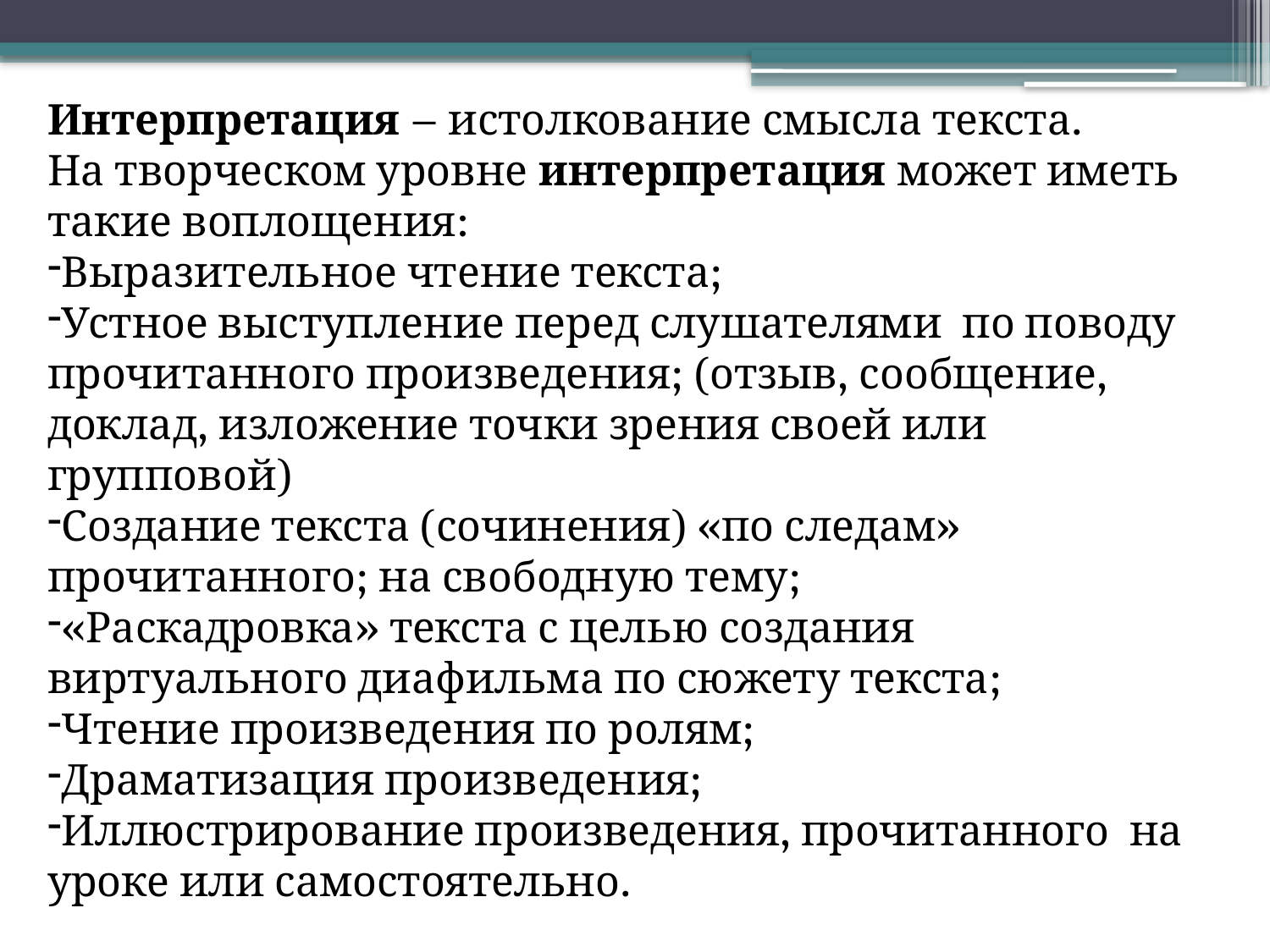

Интерпретация – истолкование смысла текста.
На творческом уровне интерпретация может иметь такие воплощения:
Выразительное чтение текста;
Устное выступление перед слушателями  по поводу прочитанного произведения; (отзыв, сообщение, доклад, изложение точки зрения своей или групповой)
Создание текста (сочинения) «по следам» прочитанного; на свободную тему;
«Раскадровка» текста с целью создания виртуального диафильма по сюжету текста;
Чтение произведения по ролям;
Драматизация произведения;
Иллюстрирование произведения, прочитанного  на уроке или самостоятельно.